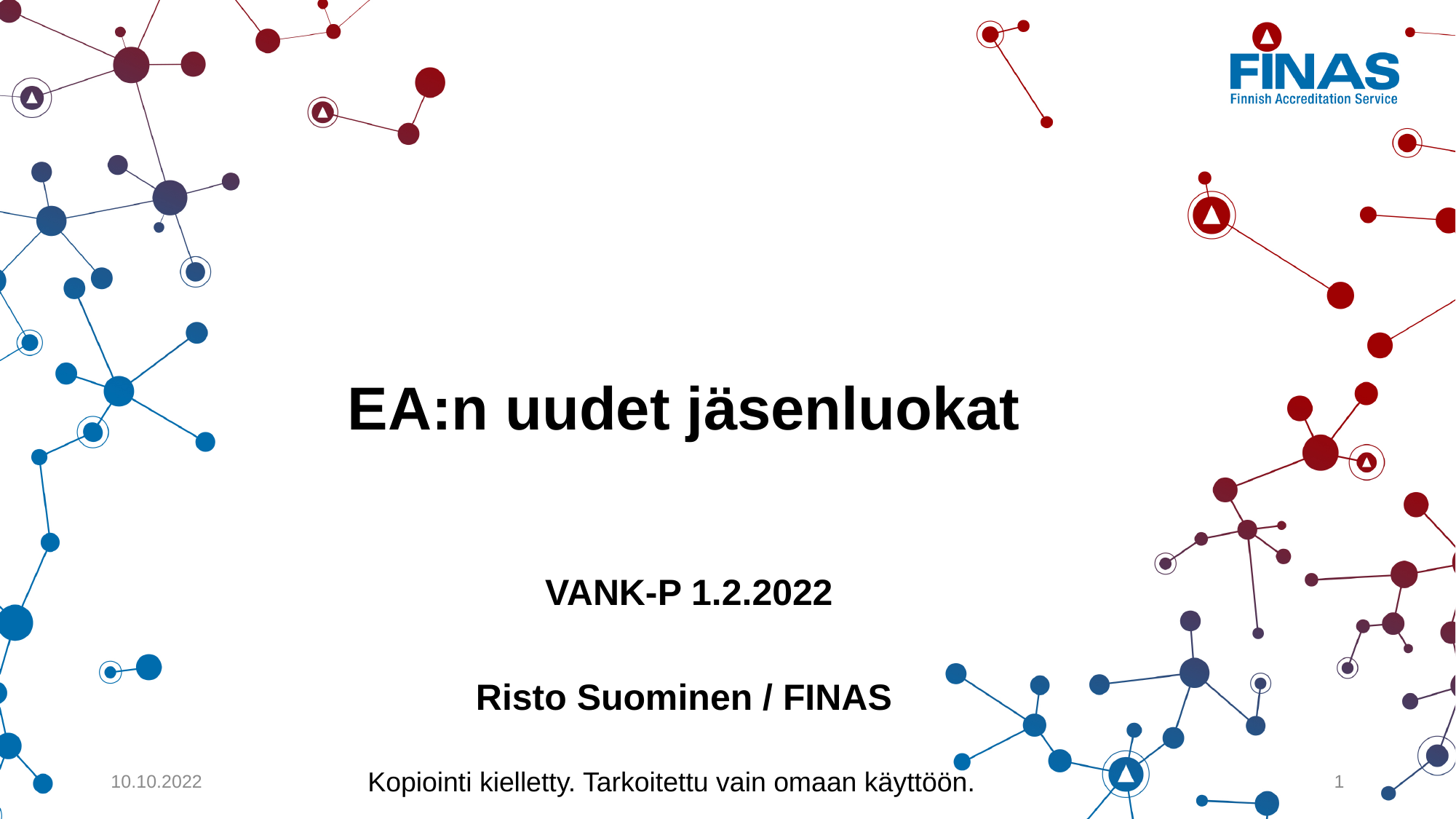

# EA:n uudet jäsenluokat VANK-P 1.2.2022 Risto Suominen / FINAS
10.10.2022
Kopiointi kielletty. Tarkoitettu vain omaan käyttöön.
1